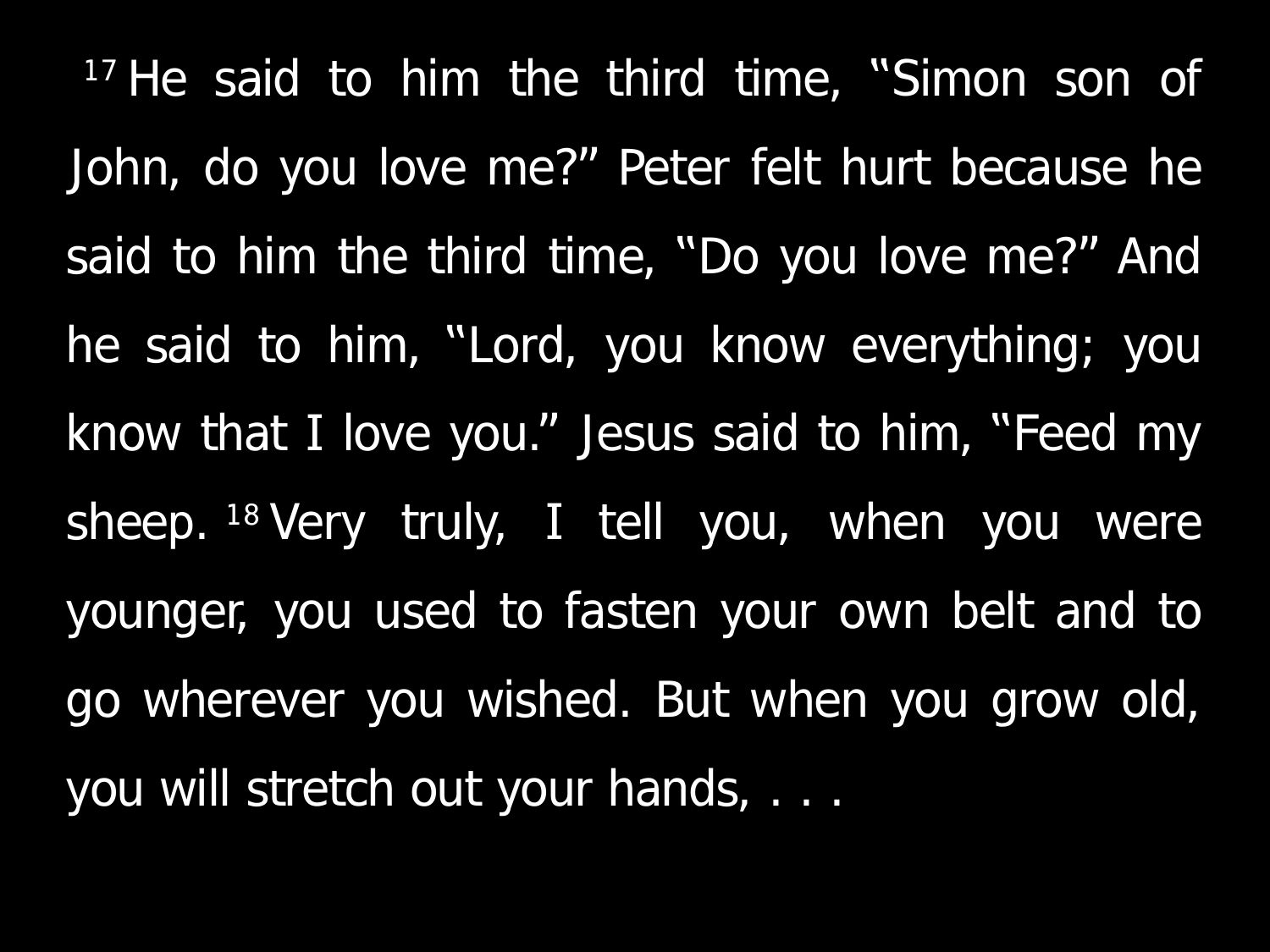

17 He said to him the third time, “Simon son of John, do you love me?” Peter felt hurt because he said to him the third time, “Do you love me?” And he said to him, “Lord, you know everything; you know that I love you.” Jesus said to him, “Feed my sheep. 18 Very truly, I tell you, when you were younger, you used to fasten your own belt and to go wherever you wished. But when you grow old, you will stretch out your hands, . . .